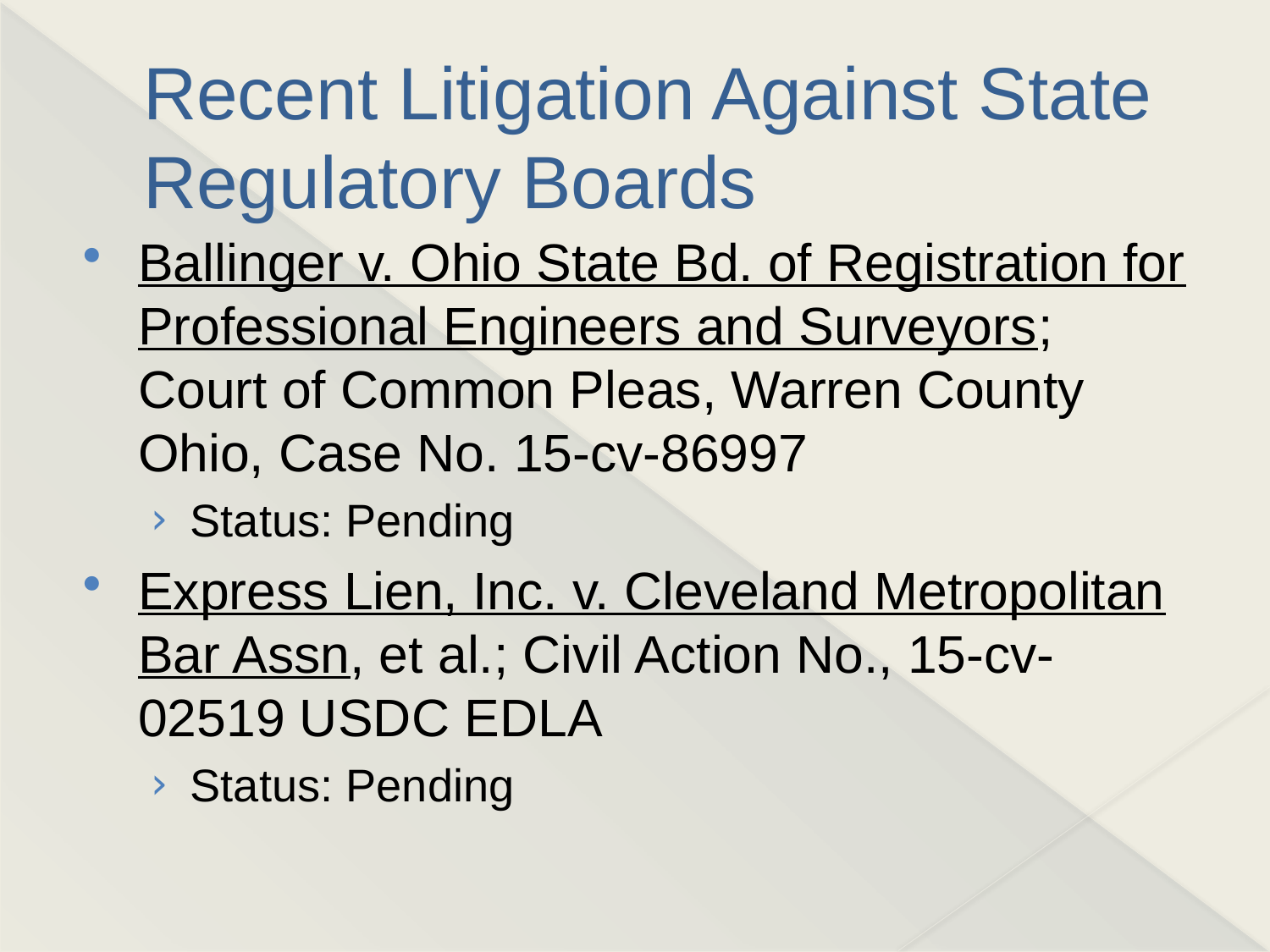

# Recent Litigation Against State Regulatory Boards
Ballinger v. Ohio State Bd. of Registration for Professional Engineers and Surveyors; Court of Common Pleas, Warren County Ohio, Case No. 15-cv-86997
Status: Pending
Express Lien, Inc. v. Cleveland Metropolitan Bar Assn, et al.; Civil Action No., 15-cv-02519 USDC EDLA
Status: Pending